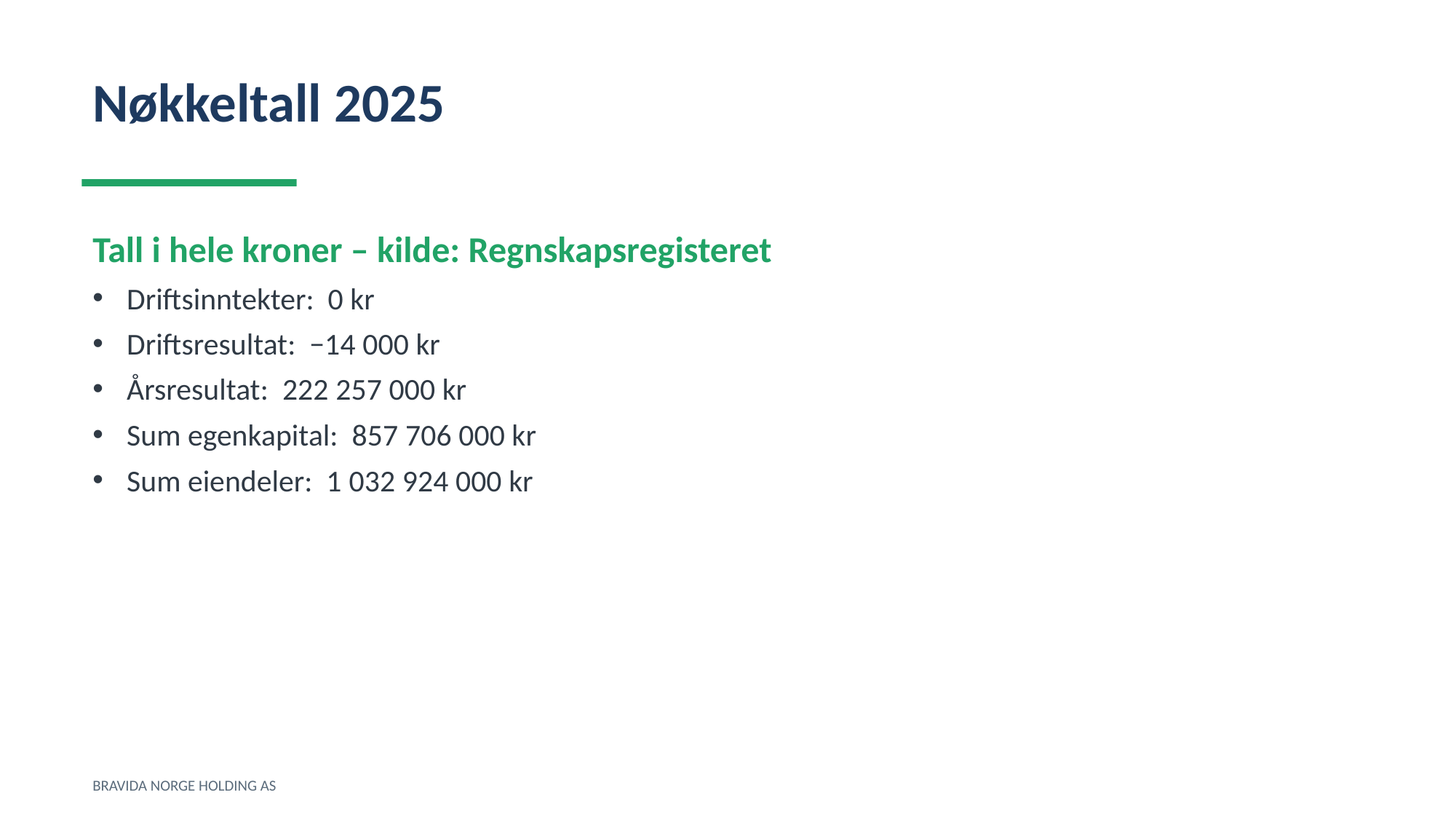

Nøkkeltall 2025

Tall i hele kroner – kilde: Regnskapsregisteret
Driftsinntekter:  0 kr
Driftsresultat:  −14 000 kr
Årsresultat:  222 257 000 kr
Sum egenkapital:  857 706 000 kr
Sum eiendeler:  1 032 924 000 kr
BRAVIDA NORGE HOLDING AS